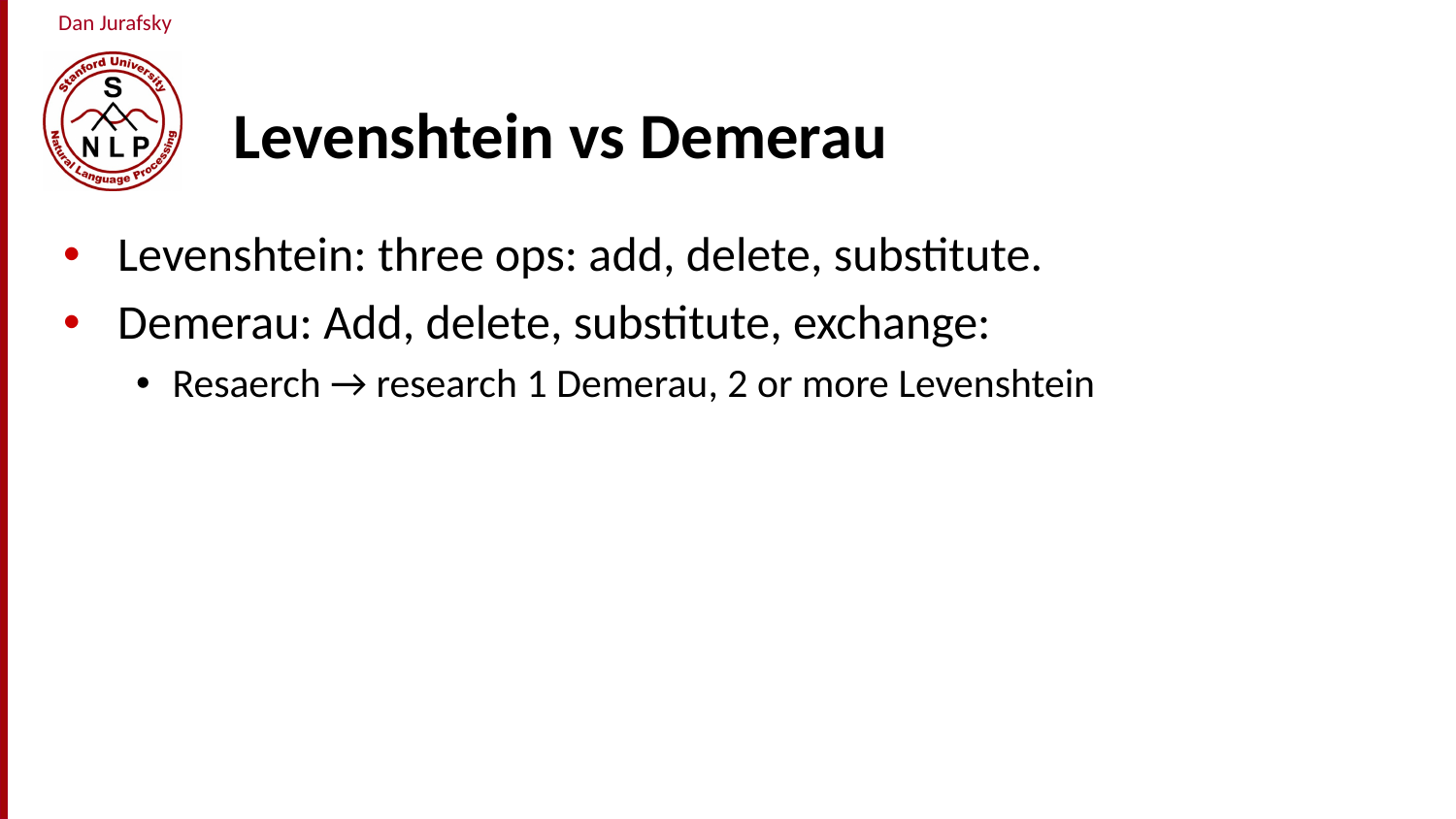

# Levenshtein vs Demerau
Levenshtein: three ops: add, delete, substitute.
Demerau: Add, delete, substitute, exchange:
Resaerch → research 1 Demerau, 2 or more Levenshtein